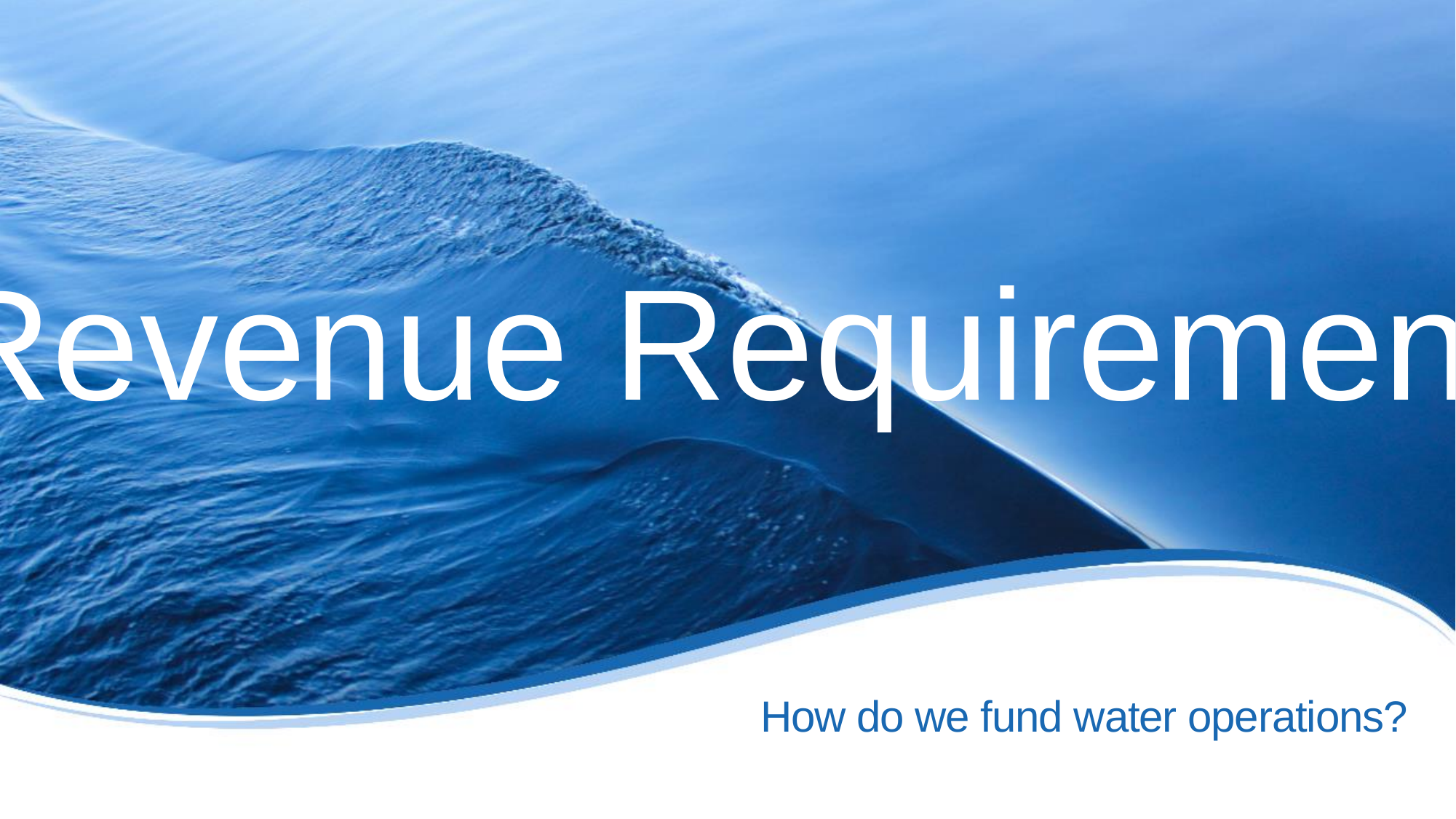

Revenue Requirement
# How do we fund water operations?